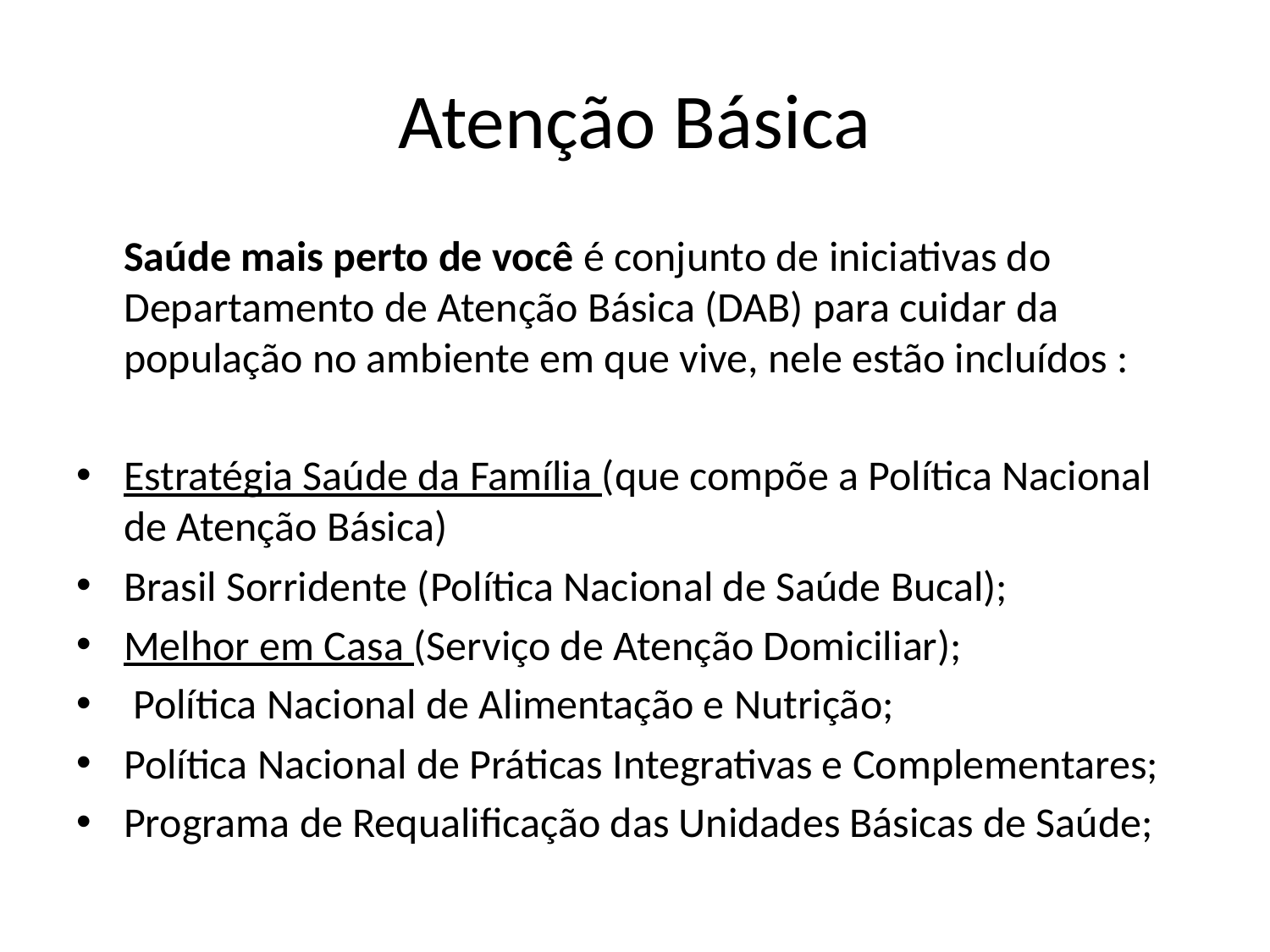

# Atenção Básica
     Saúde mais perto de você é conjunto de iniciativas do Departamento de Atenção Básica (DAB) para cuidar da população no ambiente em que vive, nele estão incluídos :

Estratégia Saúde da Família (que compõe a Política Nacional de Atenção Básica)
Brasil Sorridente (Política Nacional de Saúde Bucal);
Melhor em Casa (Serviço de Atenção Domiciliar);
 Política Nacional de Alimentação e Nutrição;
Política Nacional de Práticas Integrativas e Complementares;
Programa de Requalificação das Unidades Básicas de Saúde;